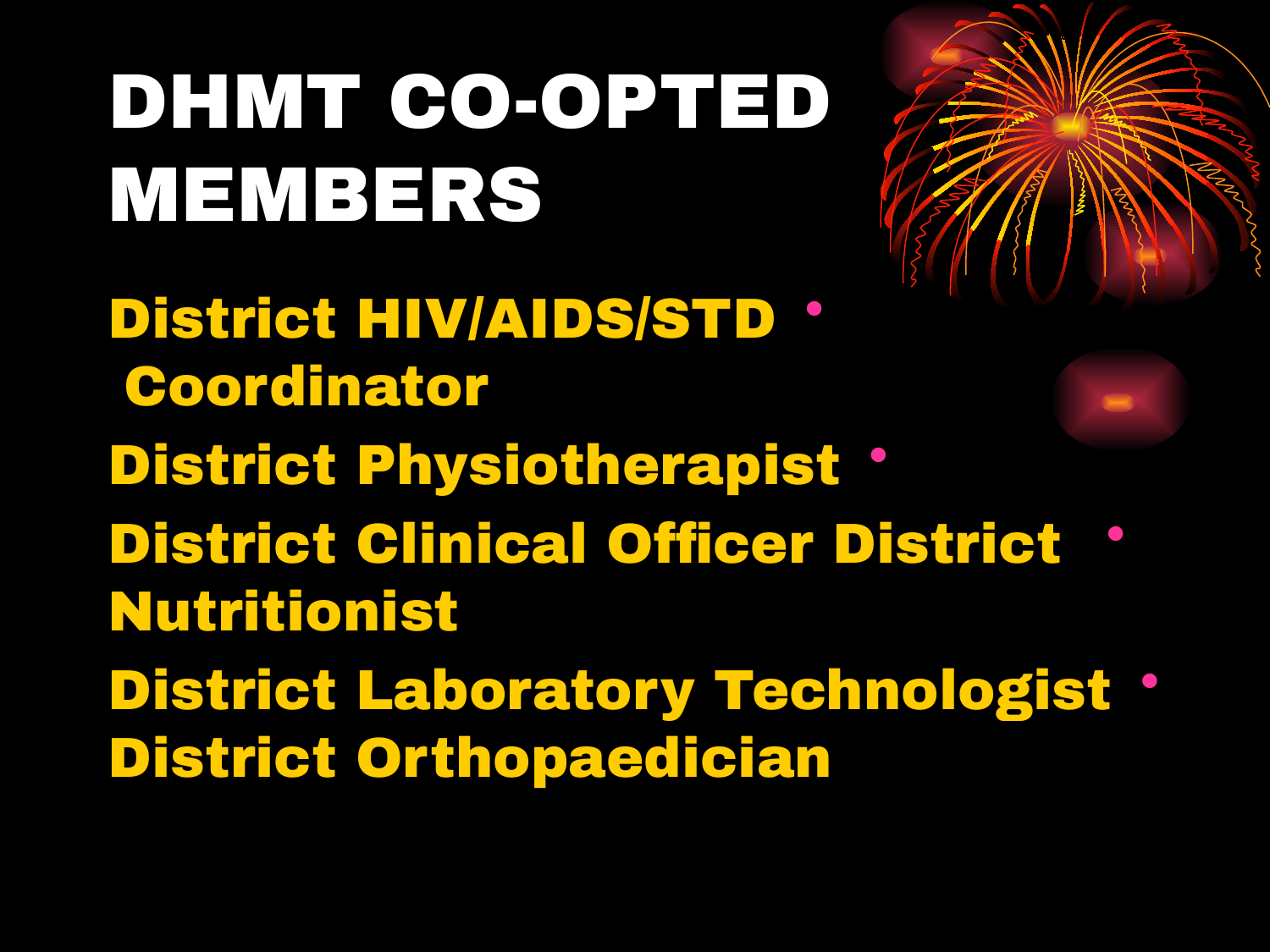

# DHMT CO-OPTED MEMBERS
District HIV/AIDS/STD Coordinator
District Physiotherapist
 District Clinical Officer District Nutritionist
District Laboratory Technologist District Orthopaedician